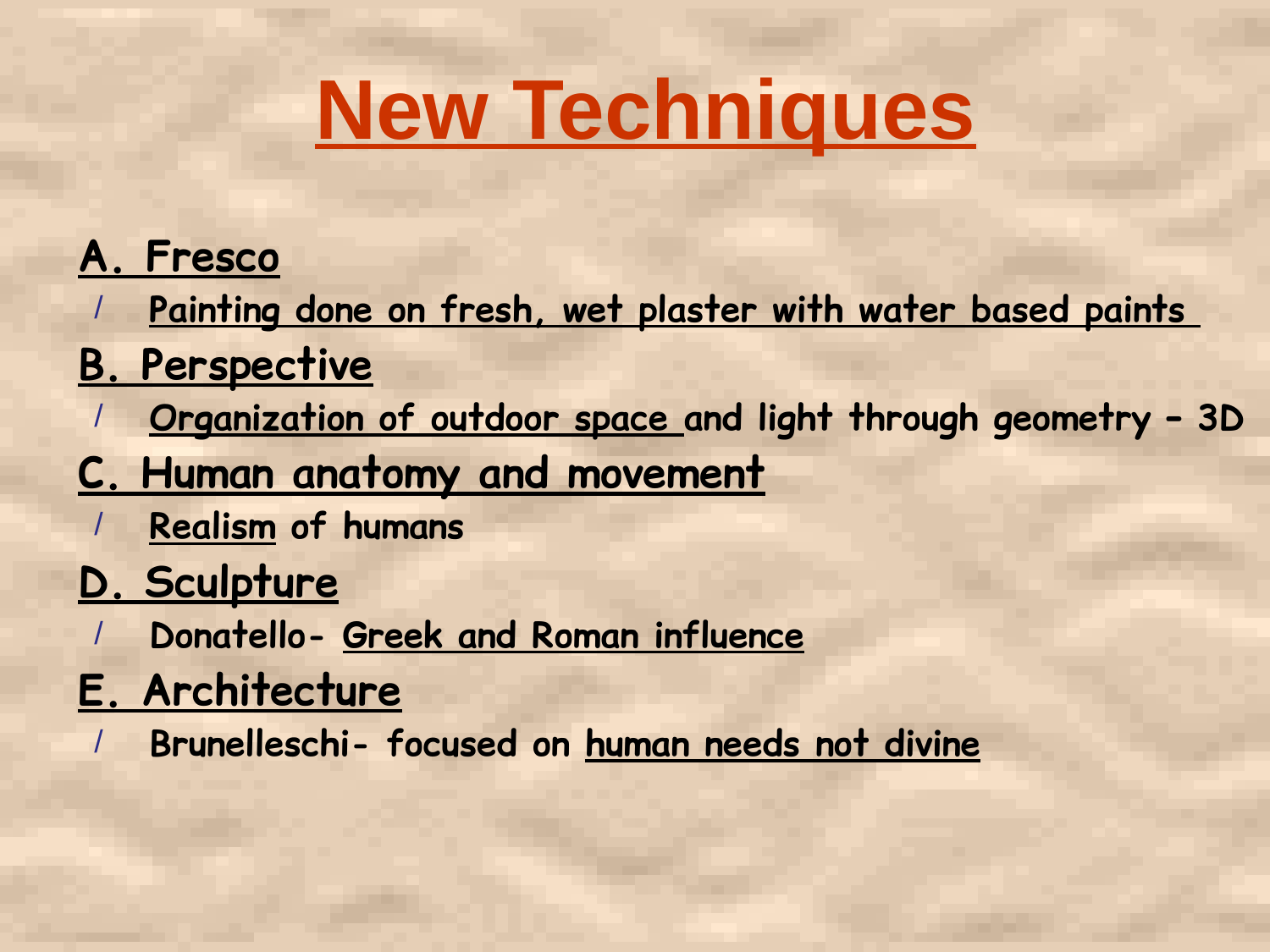

# New Techniques
A. Fresco
Painting done on fresh, wet plaster with water based paints
B. Perspective
Organization of outdoor space and light through geometry – 3D
C. Human anatomy and movement
Realism of humans
D. Sculpture
Donatello- Greek and Roman influence
E. Architecture
Brunelleschi- focused on human needs not divine